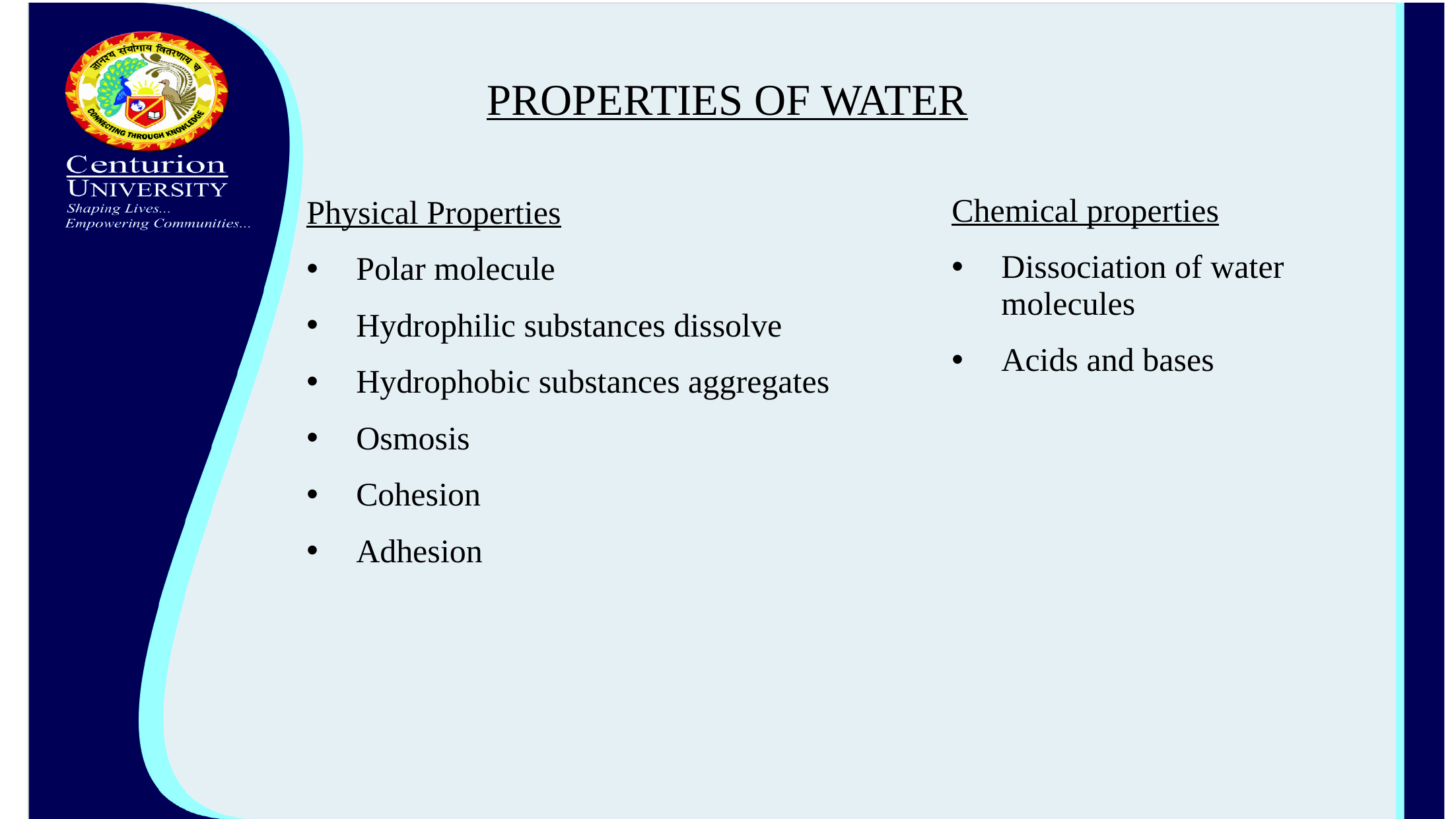

# PROPERTIES OF WATER
Chemical properties
Dissociation of water molecules
Acids and bases
Physical Properties
Polar molecule
Hydrophilic substances dissolve
Hydrophobic substances aggregates
Osmosis
Cohesion
Adhesion